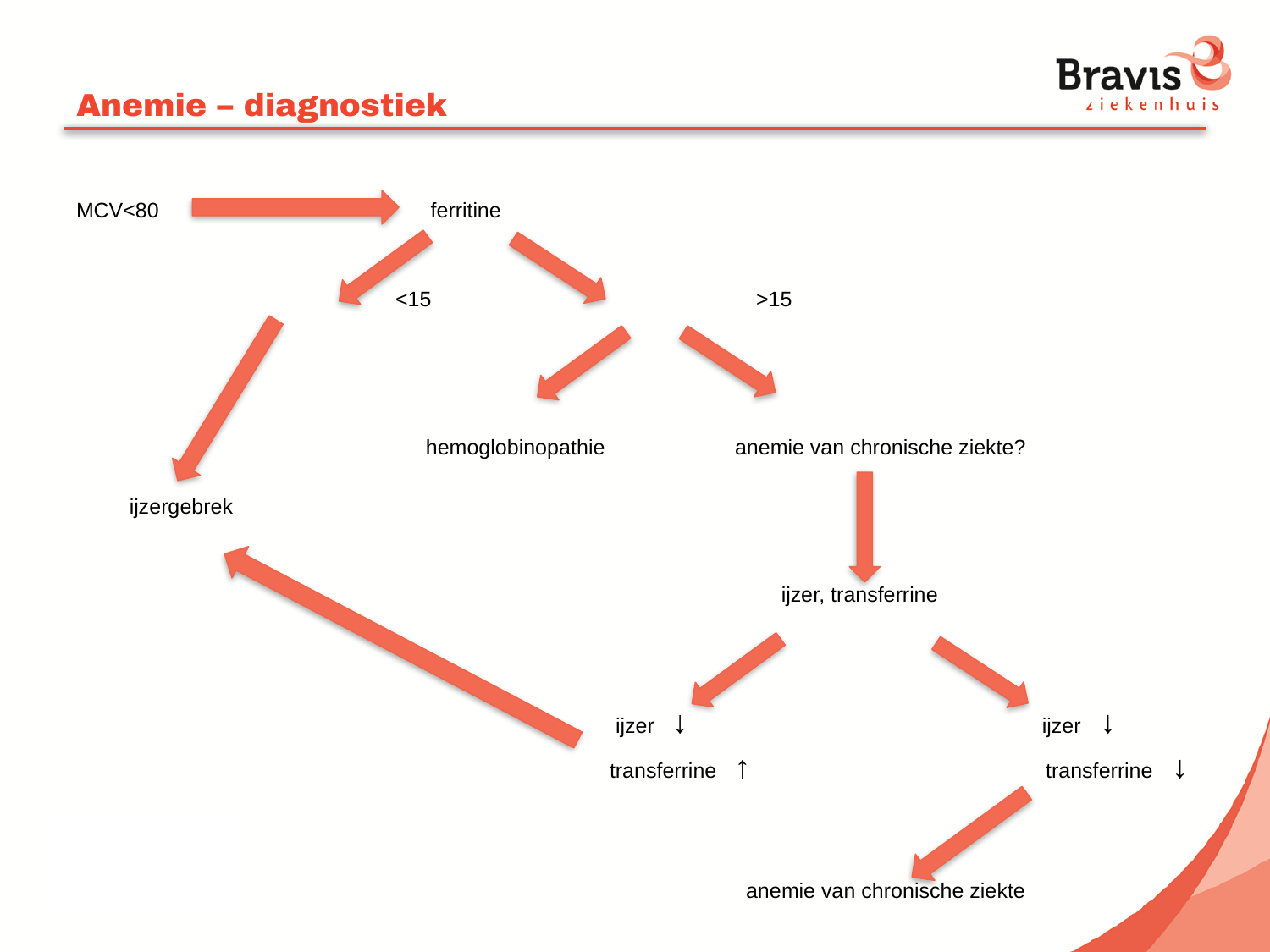

# Anemie – diagnostiek
MCV<80                                              ferritine

		           <15                                                       >15

                                                           hemoglobinopathie                      anemie van chronische ziekte?

         ijzergebrek

                                                                                                                       ijzer, transferrine

                                                                                           ijzer   ↓                                                            ijzer   ↓
                                                                                          transferrine   ↑                                                  transferrine   ↓

                                                                                                                 anemie van chronische ziekte